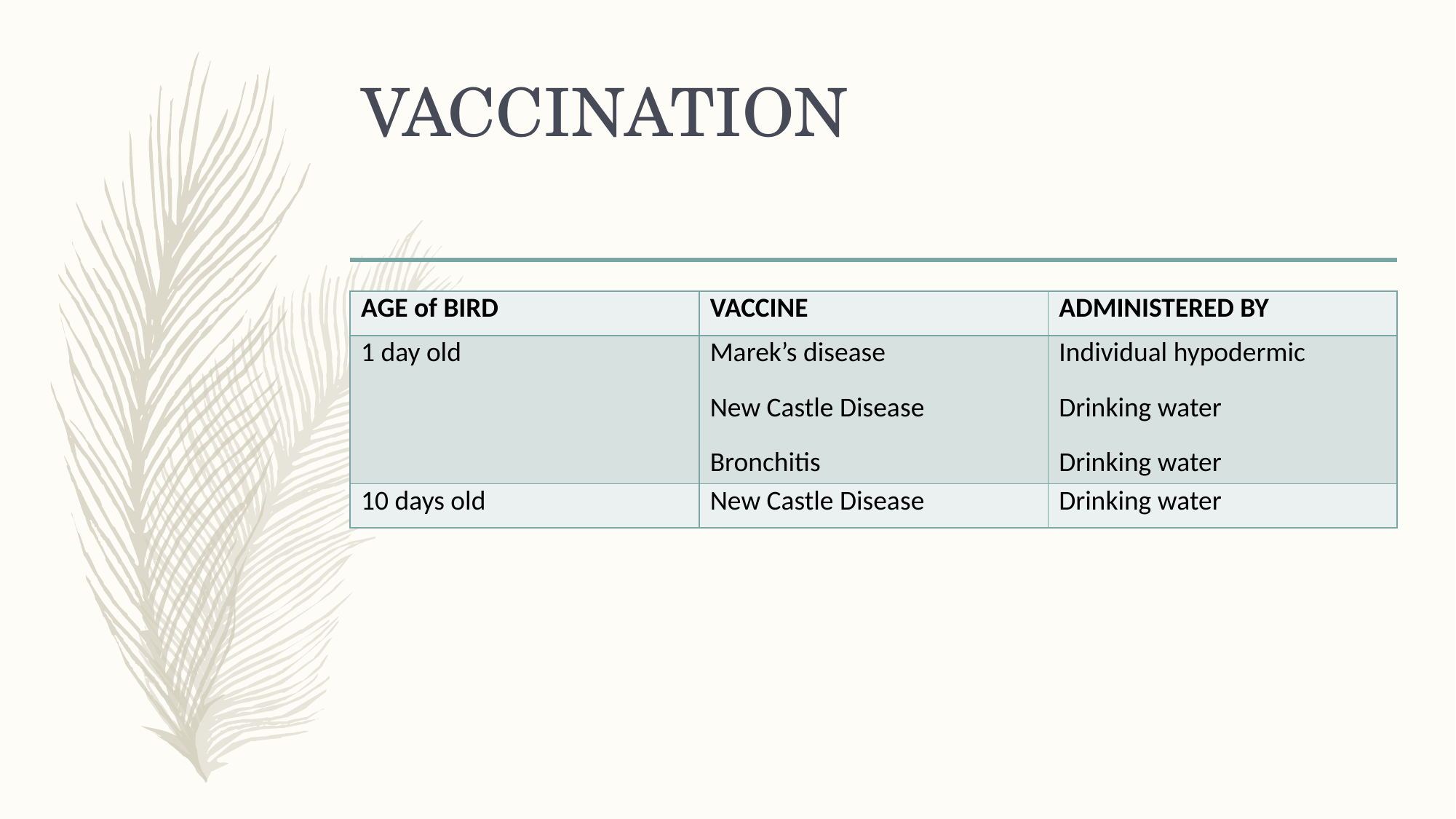

# VACCINATION
| AGE of BIRD | VACCINE | ADMINISTERED BY |
| --- | --- | --- |
| 1 day old | Marek’s disease New Castle Disease Bronchitis | Individual hypodermic Drinking water Drinking water |
| 10 days old | New Castle Disease | Drinking water |